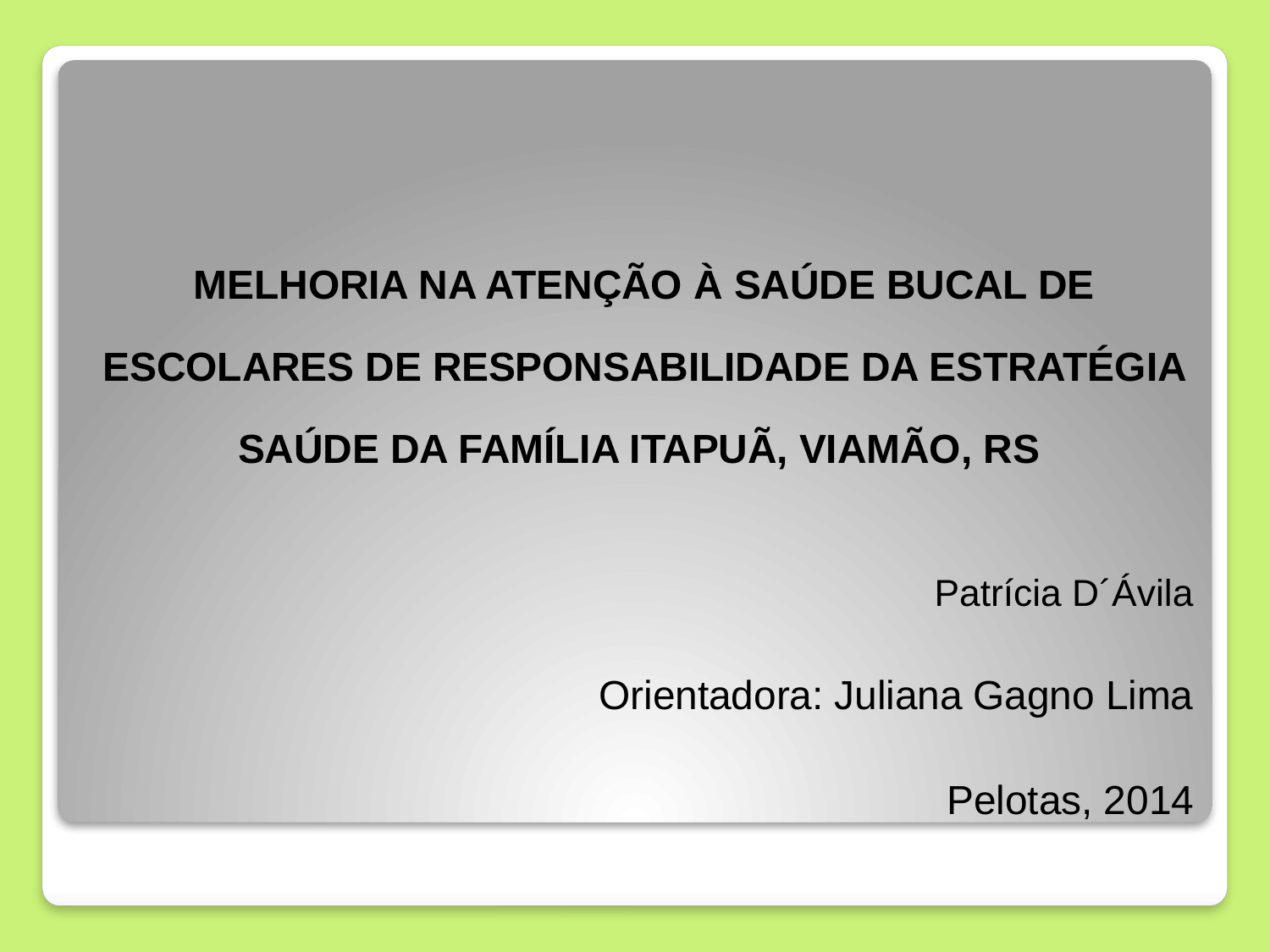

MELHORIA NA ATENÇÃO À SAÚDE BUCAL DE ESCOLARES DE RESPONSABILIDADE DA ESTRATÉGIA SAÚDE DA FAMÍLIA ITAPUÃ, VIAMÃO, RS

                  Patrícia D´Ávila

        Orientadora: Juliana Gagno Lima

Pelotas, 2014